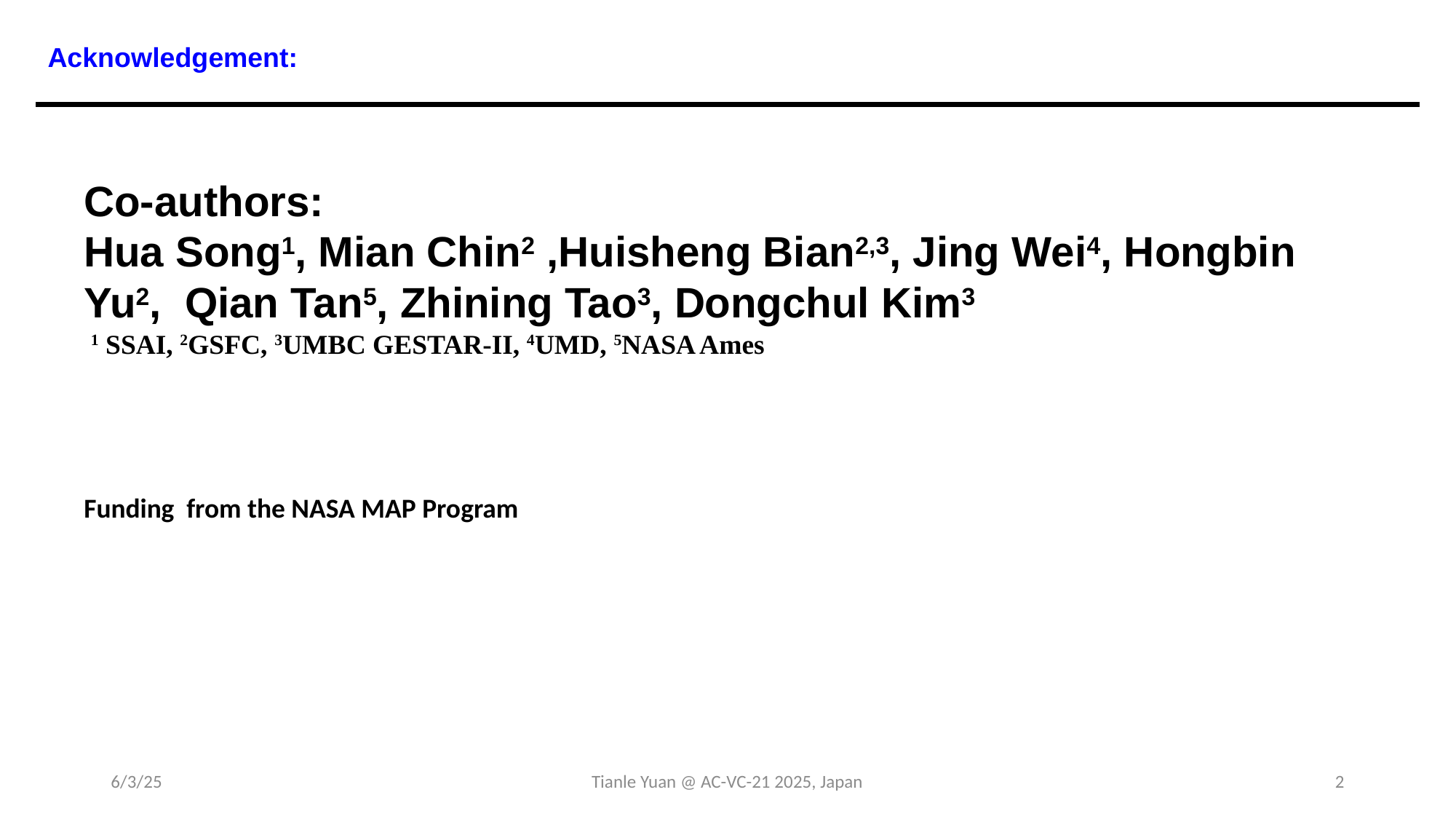

Acknowledgement:
Co-authors:
Hua Song1, Mian Chin2 ,Huisheng Bian2,3, Jing Wei4, Hongbin Yu2,  Qian Tan5, Zhining Tao3, Dongchul Kim3
 1 SSAI, 2GSFC, 3UMBC GESTAR-II, 4UMD, 5NASA Ames

Funding  from the NASA MAP Program
6/3/25
Tianle Yuan @ AC-VC-21 2025, Japan
2